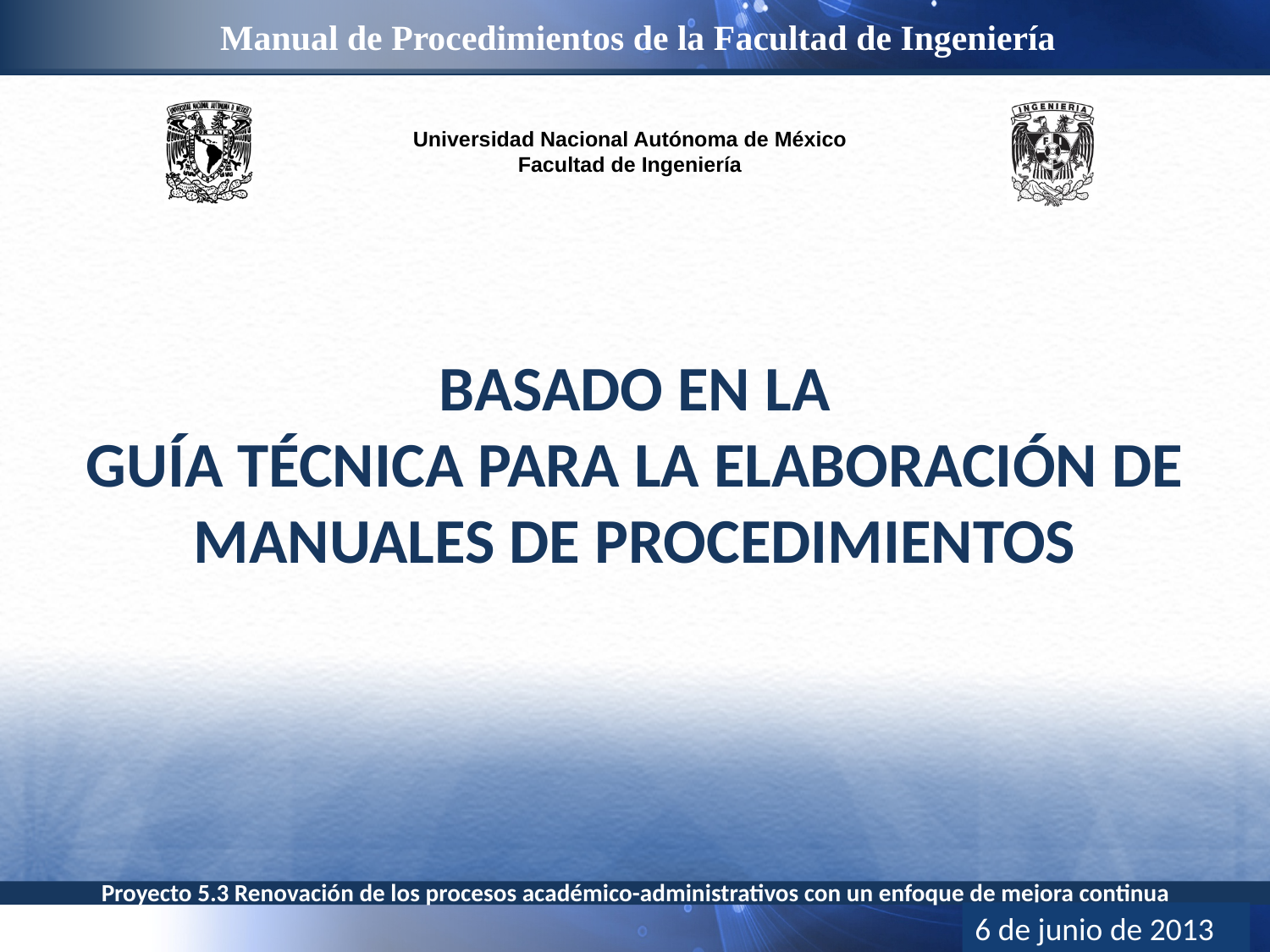

Basado en la
Guía Técnica para la Elaboración de Manuales de Procedimientos
6 de junio de 2013